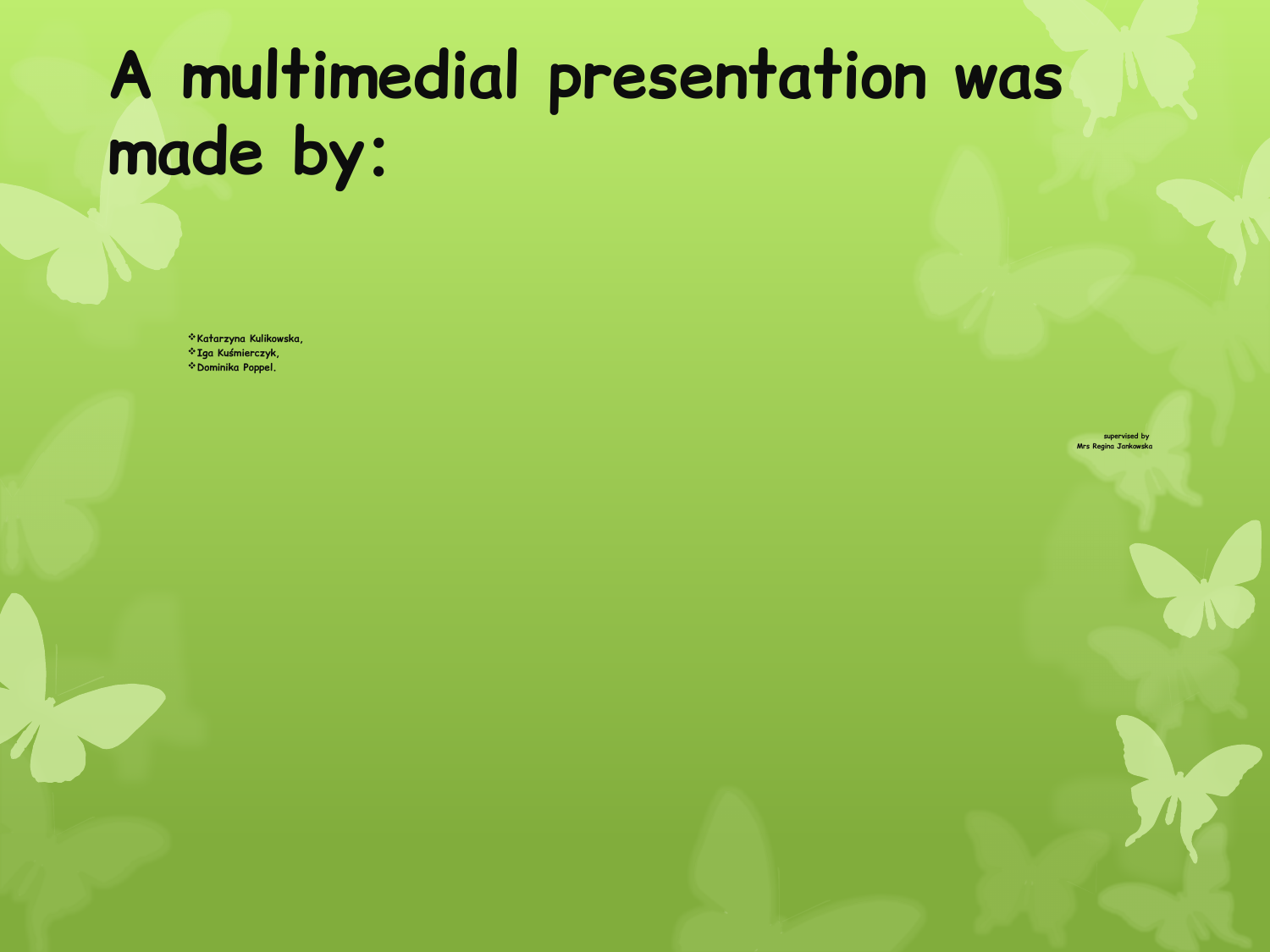

# A multimedial presentation was made by:
Katarzyna Kulikowska,
Iga Kuśmierczyk,
Dominika Poppel.

supervised by
Mrs Regina Jankowska